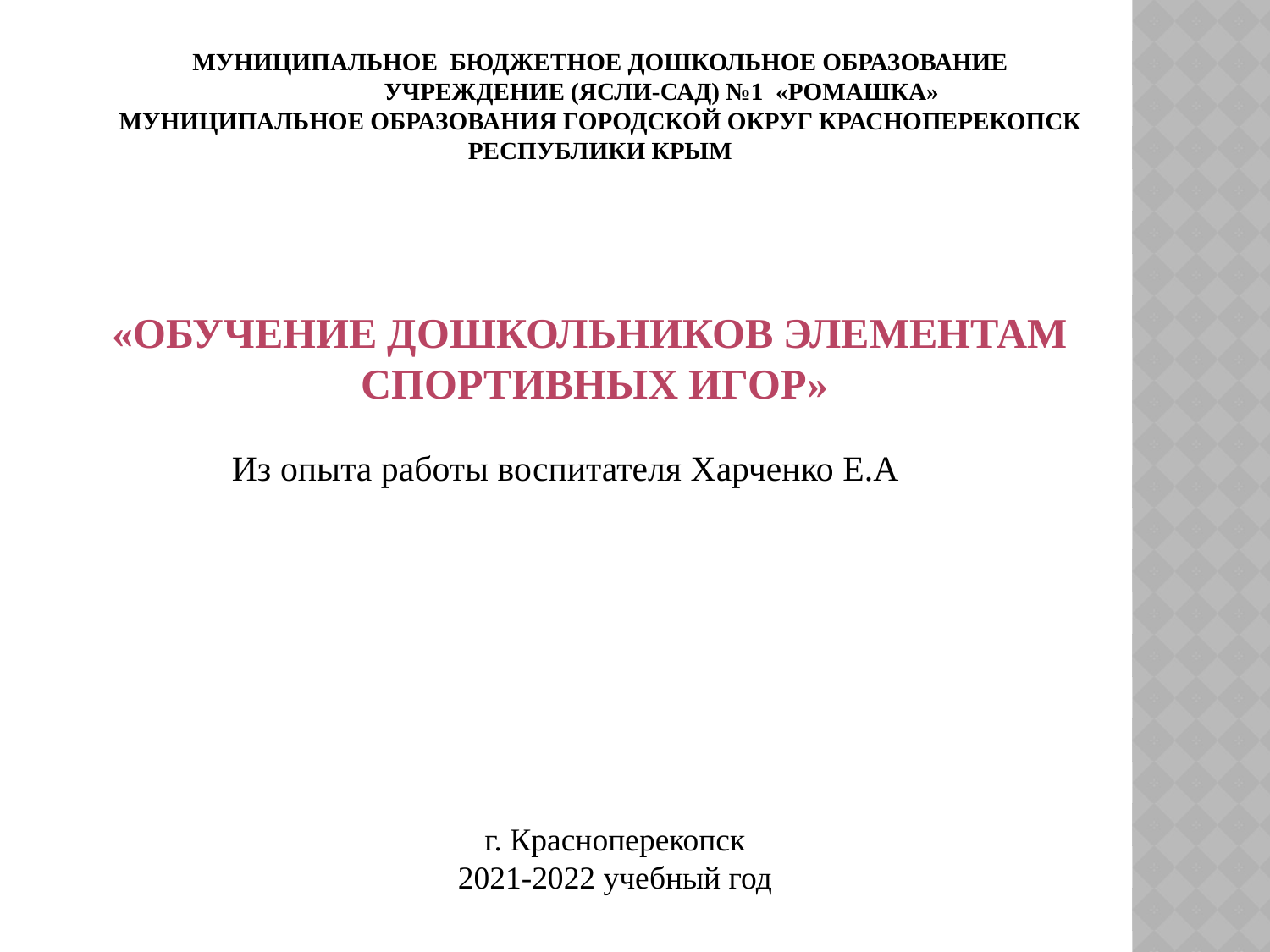

МУНИЦИПАЛЬНОЕ  БЮДЖЕТНОЕ ДОШКОЛЬНОЕ ОБРАЗОВАНИЕ
                    УЧРЕЖДЕНИЕ (ЯСЛИ-САД) №1  «РОМАШКА»
МУНИЦИПАЛЬНОЕ ОБРАЗОВАНИЯ ГОРОДСКОЙ ОКРУГ КРАСНОПЕРЕКОПСК
РЕСПУБЛИКИ КРЫМ

«ОБУЧЕНИЕ ДОШКОЛЬНИКОВ ЭЛЕМЕНТАМ
СПОРТИВНЫХ ИГОР»

Из опыта работы воспитателя Харченко Е.А
г. Красноперекопск
2021-2022 учебный год